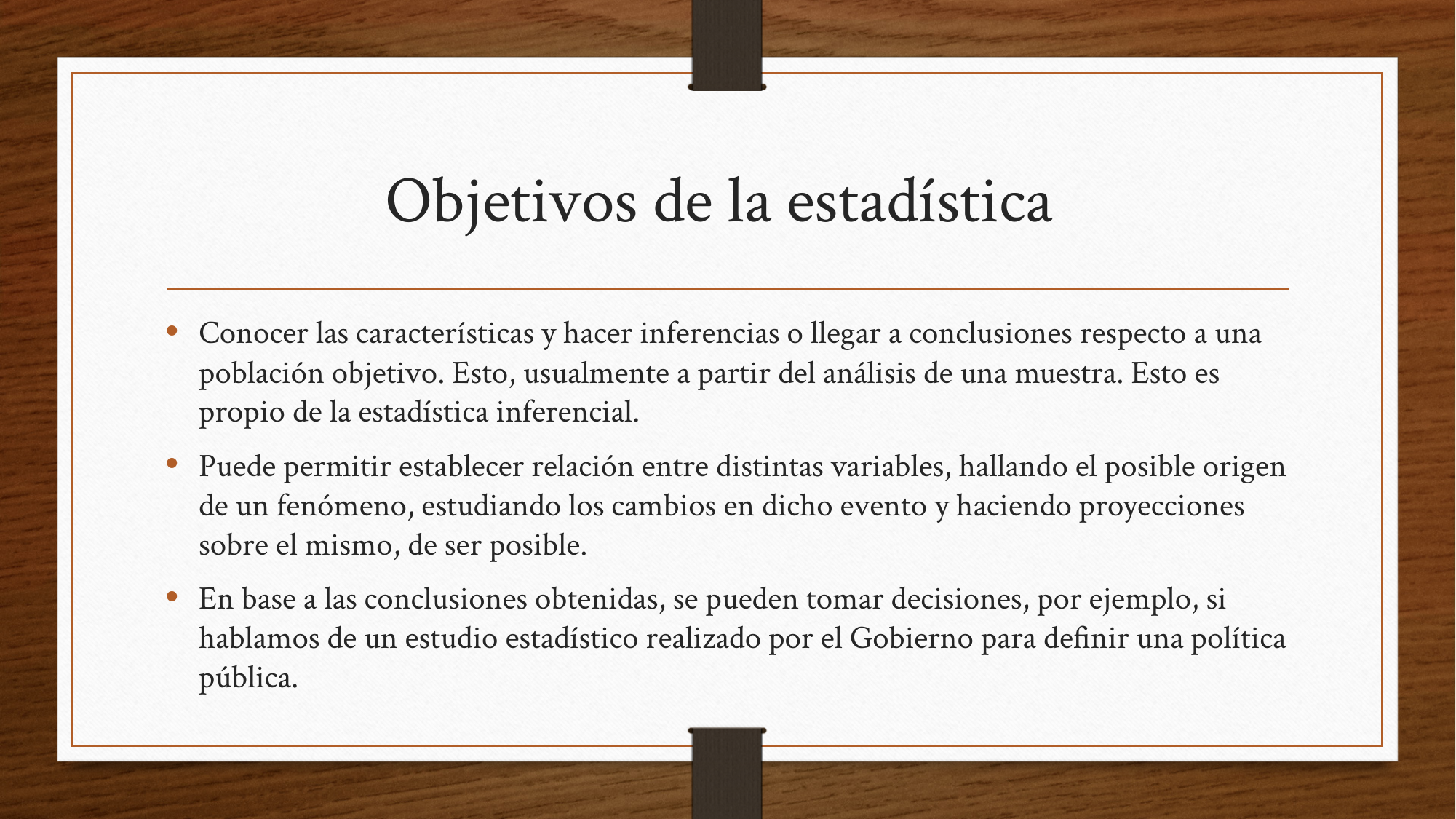

# Objetivos de la estadística
Conocer las características y hacer inferencias o llegar a conclusiones respecto a una población objetivo. Esto, usualmente a partir del análisis de una muestra. Esto es propio de la estadística inferencial.
Puede permitir establecer relación entre distintas variables, hallando el posible origen de un fenómeno, estudiando los cambios en dicho evento y haciendo proyecciones sobre el mismo, de ser posible.
En base a las conclusiones obtenidas, se pueden tomar decisiones, por ejemplo, si hablamos de un estudio estadístico realizado por el Gobierno para definir una política pública.